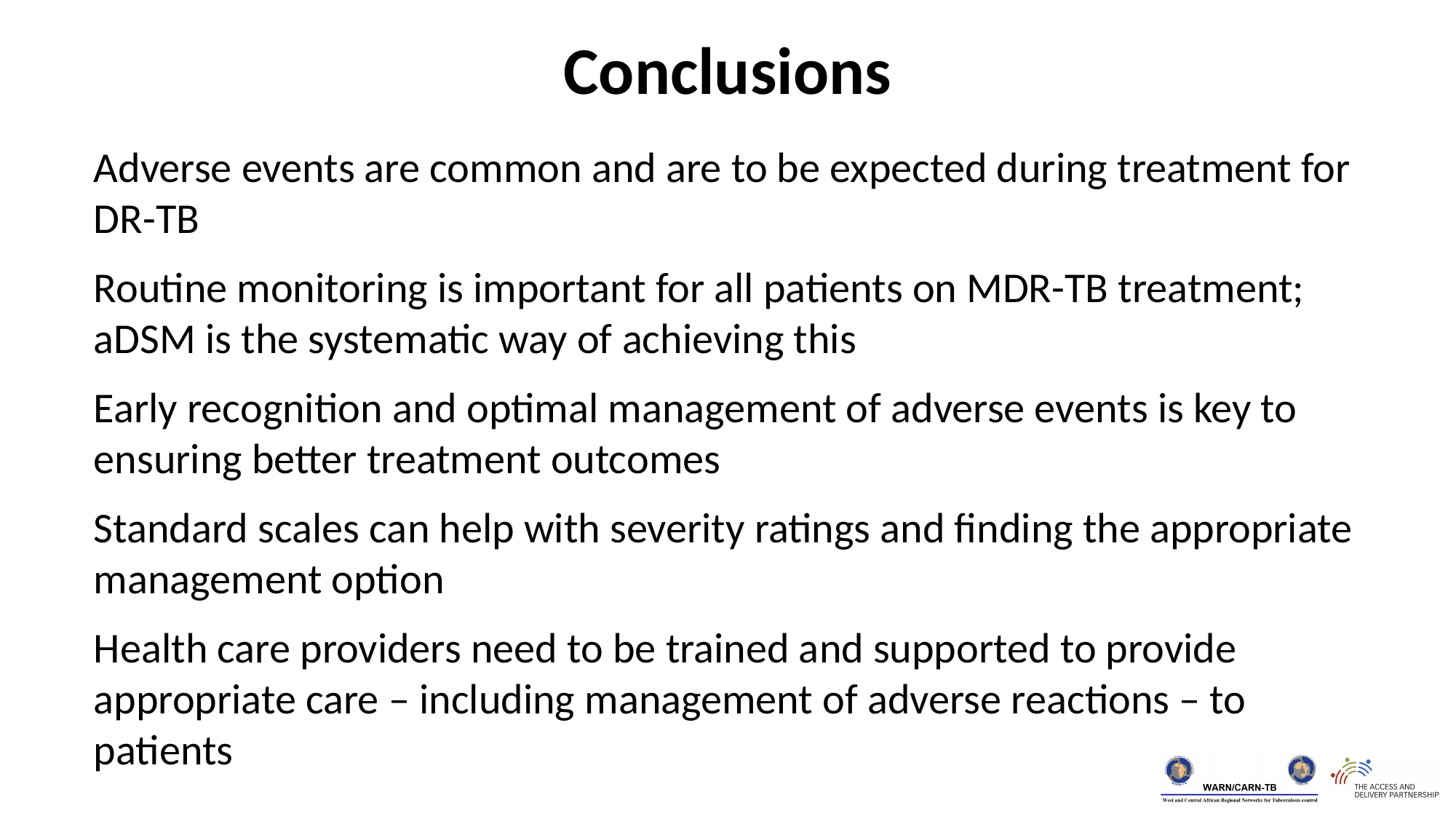

Conclusions
Adverse events are common and are to be expected during treatment for DR-TB
Routine monitoring is important for all patients on MDR-TB treatment; aDSM is the systematic way of achieving this
Early recognition and optimal management of adverse events is key to ensuring better treatment outcomes
Standard scales can help with severity ratings and finding the appropriate management option
Health care providers need to be trained and supported to provide appropriate care – including management of adverse reactions – to patients